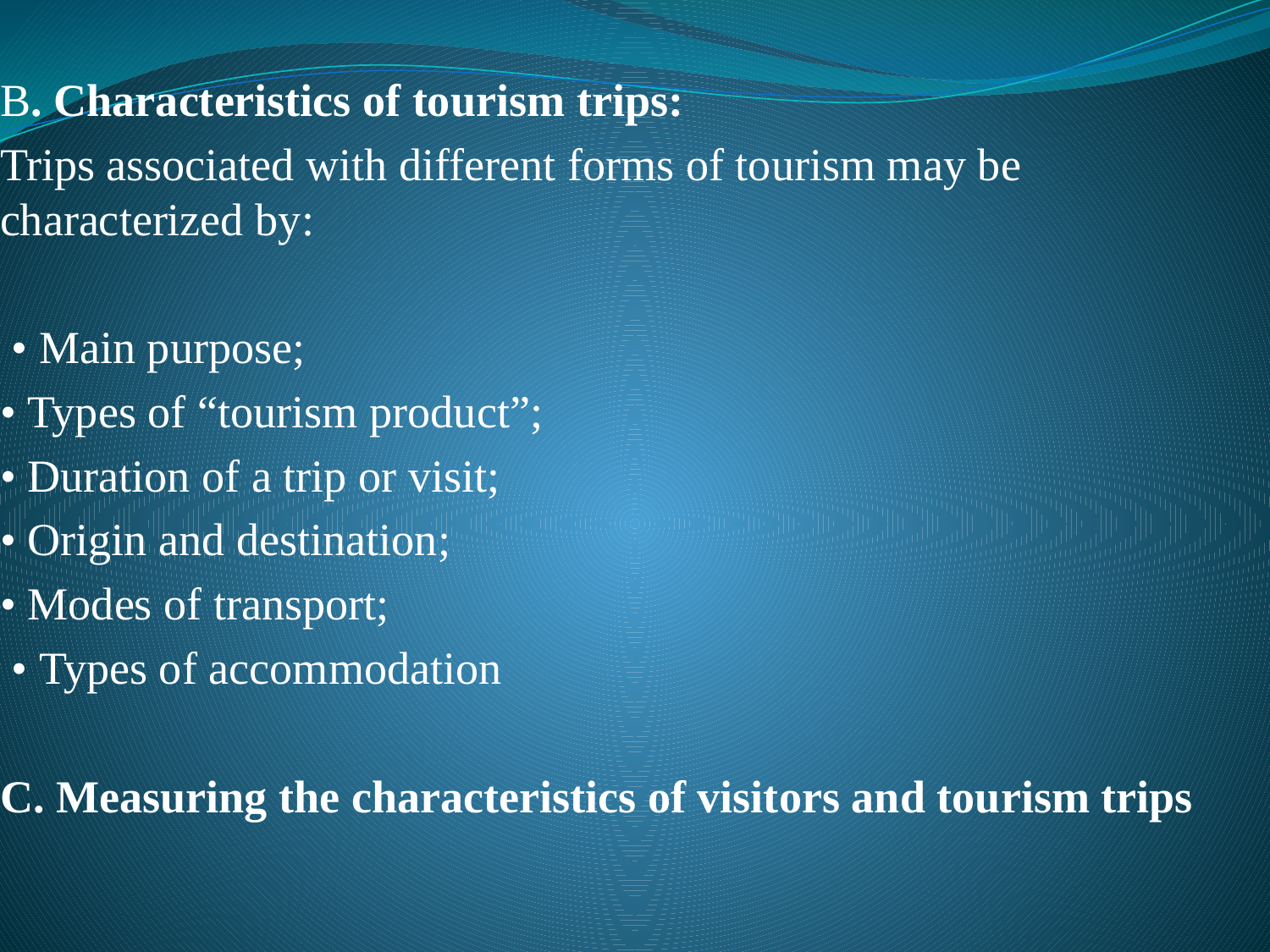

#

B. Characteristics of tourism trips:
Trips associated with different forms of tourism may be characterized by:

 • Main purpose;
• Types of “tourism product”;
• Duration of a trip or visit;
• Origin and destination;
• Modes of transport;
 • Types of accommodation

C. Measuring the characteristics of visitors and tourism trips